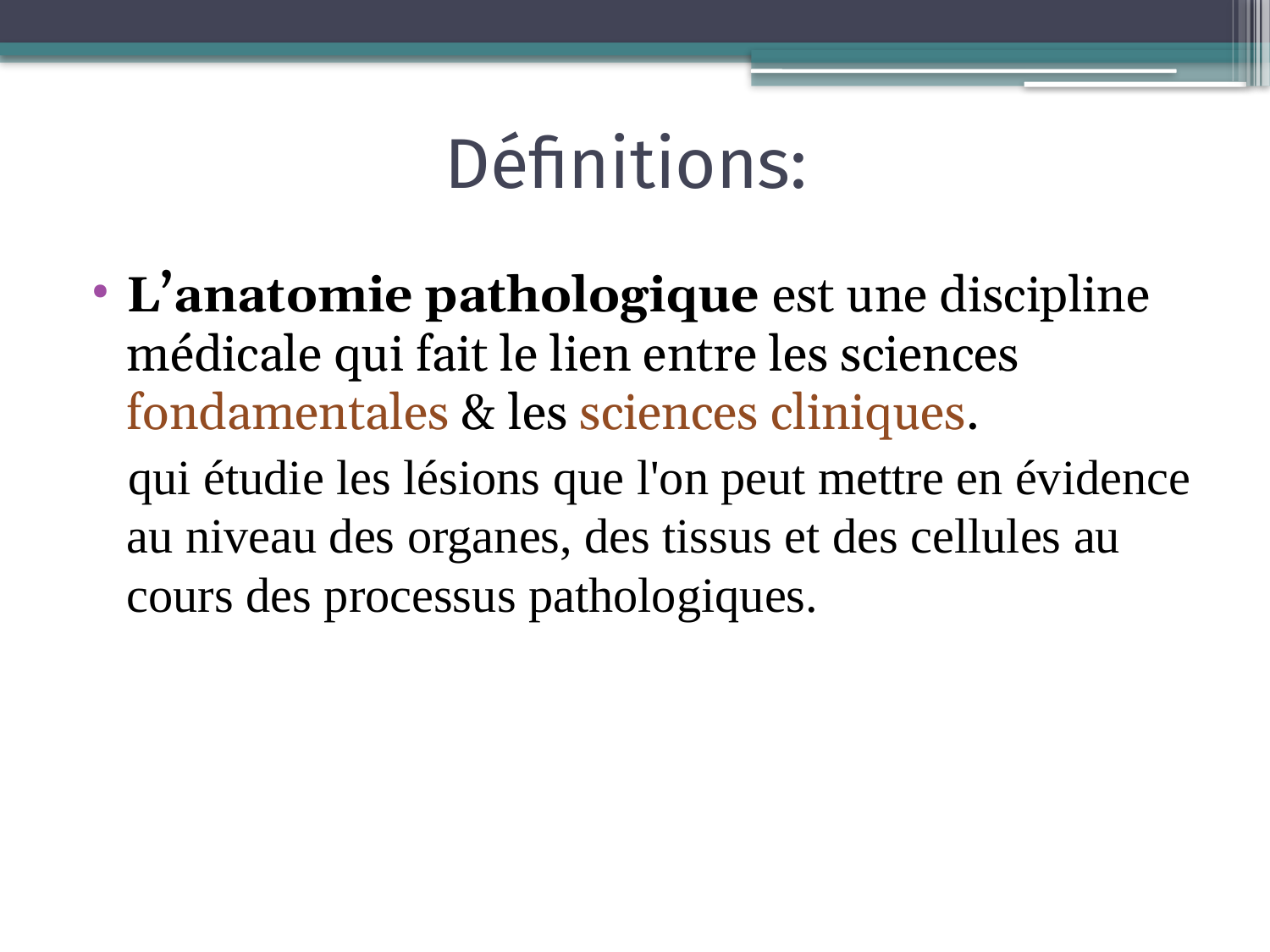

# Définitions:
L’anatomie pathologique est une discipline médicale qui fait le lien entre les sciences fondamentales & les sciences cliniques.
   qui étudie les lésions que l'on peut mettre en évidence au niveau des organes, des tissus et des cellules au cours des processus pathologiques.